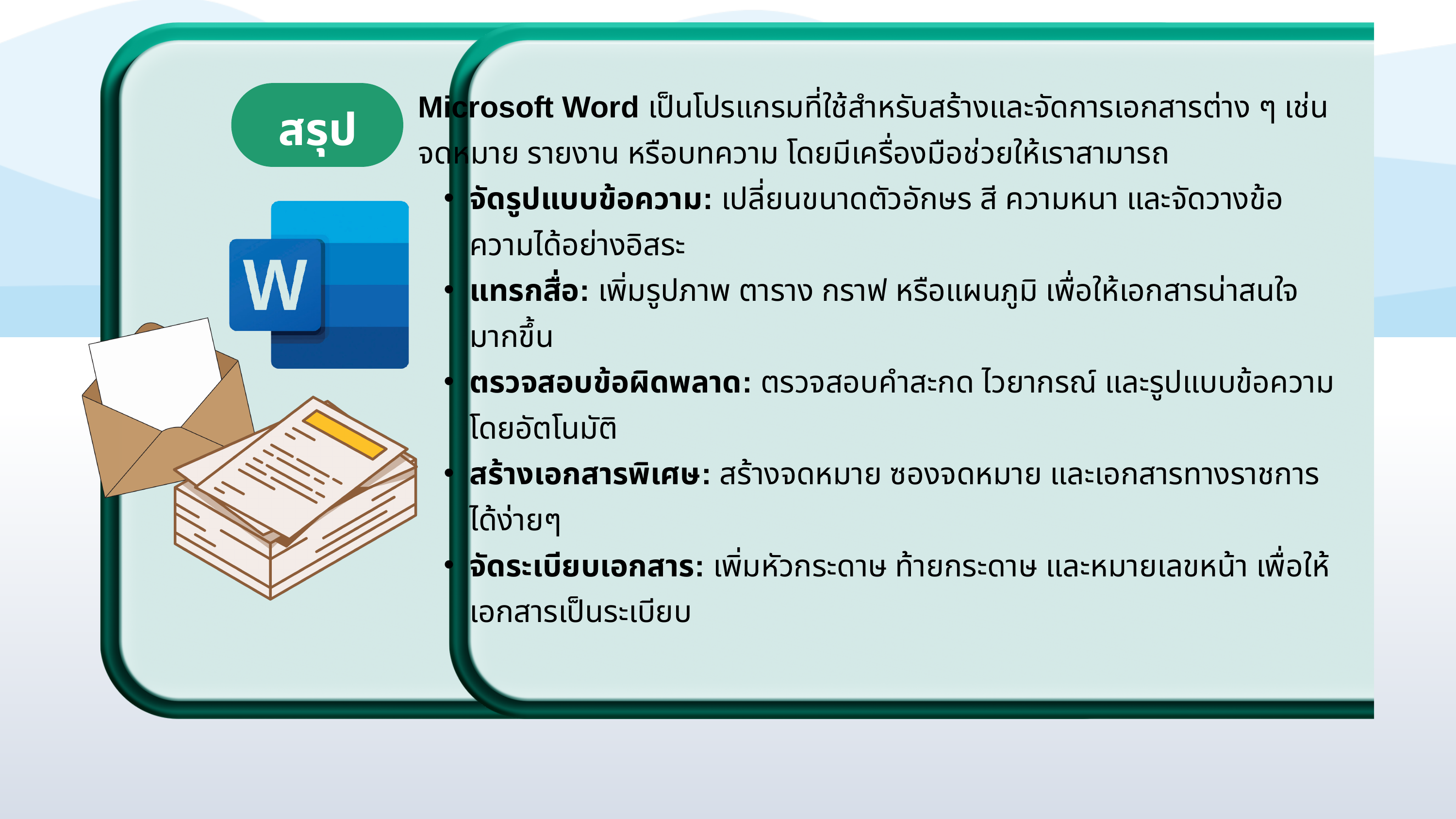

สรุป
Microsoft Word เป็นโปรแกรมที่ใช้สำหรับสร้างและจัดการเอกสารต่าง ๆ เช่น จดหมาย รายงาน หรือบทความ โดยมีเครื่องมือช่วยให้เราสามารถ
จัดรูปแบบข้อความ: เปลี่ยนขนาดตัวอักษร สี ความหนา และจัดวางข้อความได้อย่างอิสระ
แทรกสื่อ: เพิ่มรูปภาพ ตาราง กราฟ หรือแผนภูมิ เพื่อให้เอกสารน่าสนใจมากขึ้น
ตรวจสอบข้อผิดพลาด: ตรวจสอบคำสะกด ไวยากรณ์ และรูปแบบข้อความโดยอัตโนมัติ
สร้างเอกสารพิเศษ: สร้างจดหมาย ซองจดหมาย และเอกสารทางราชการได้ง่ายๆ
จัดระเบียบเอกสาร: เพิ่มหัวกระดาษ ท้ายกระดาษ และหมายเลขหน้า เพื่อให้เอกสารเป็นระเบียบ